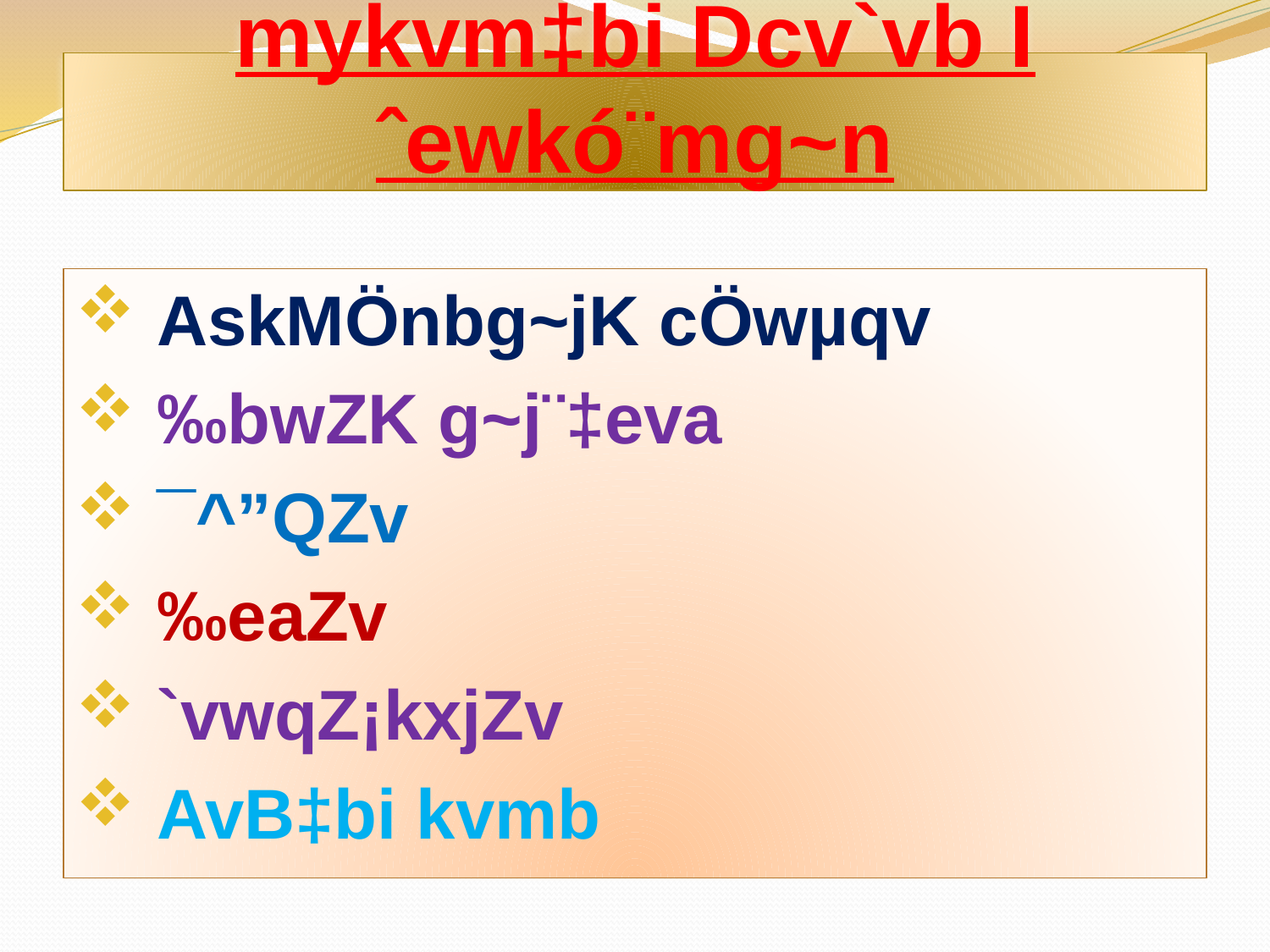

# mykvm‡bi Dcv`vb I ˆewkó¨mg~n
 AskMÖnbg~jK cÖwµqv
 ‰bwZK g~j¨‡eva
 ¯^”QZv
 ‰eaZv
 `vwqZ¡kxjZv
 AvB‡bi kvmb